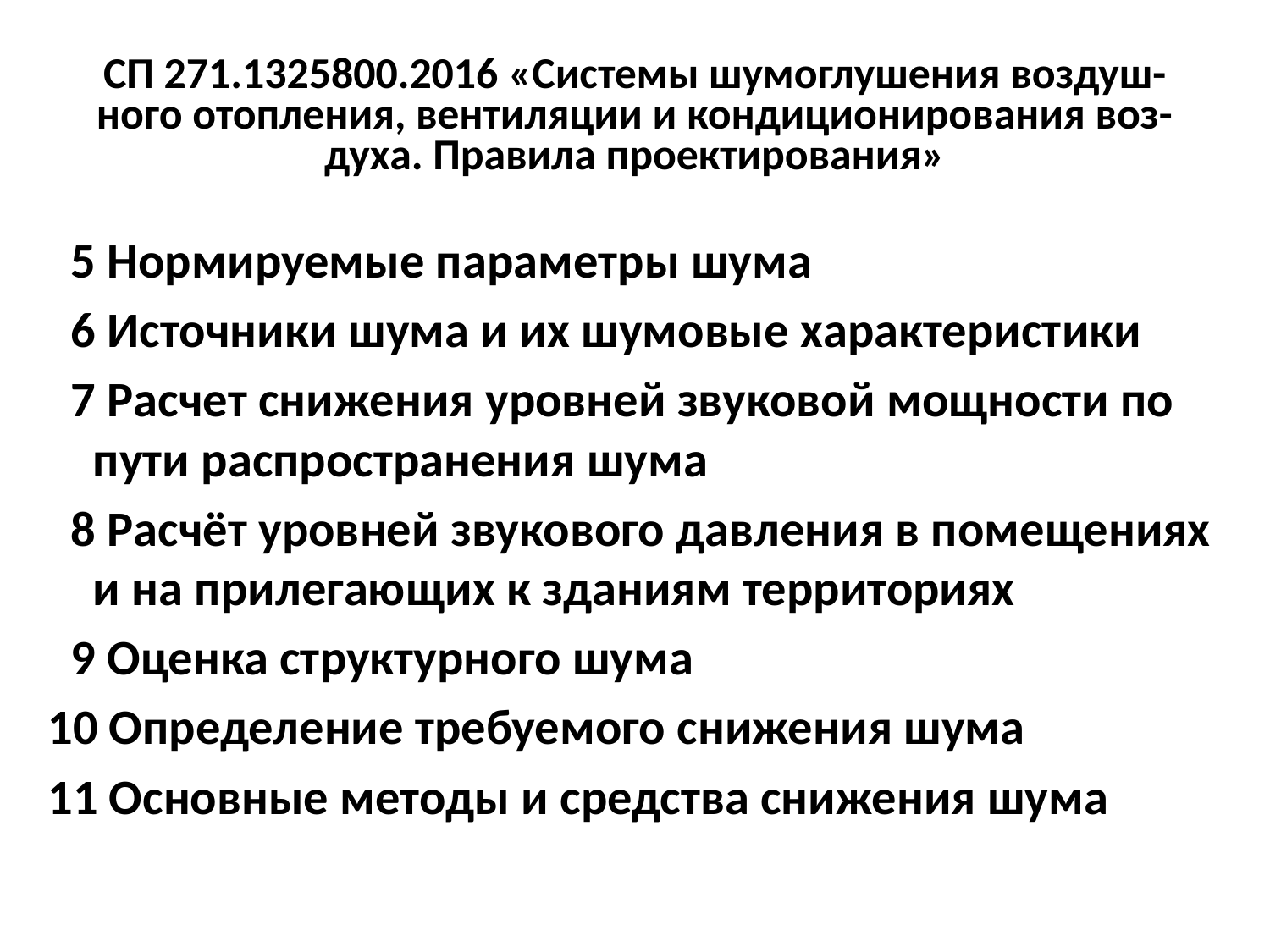

# СП 271.1325800.2016 «Системы шумоглушения воздуш-ного отопления, вентиляции и кондиционирования воз-духа. Правила проектирования»
5 Нормируемые параметры шума
6 Источники шума и их шумовые характеристики
7 Расчет снижения уровней звуковой мощности по пути распространения шума
8 Расчёт уровней звукового давления в помещениях и на прилегающих к зданиям территориях
9 Оценка структурного шума
10 Определение требуемого снижения шума
11 Основные методы и средства снижения шума